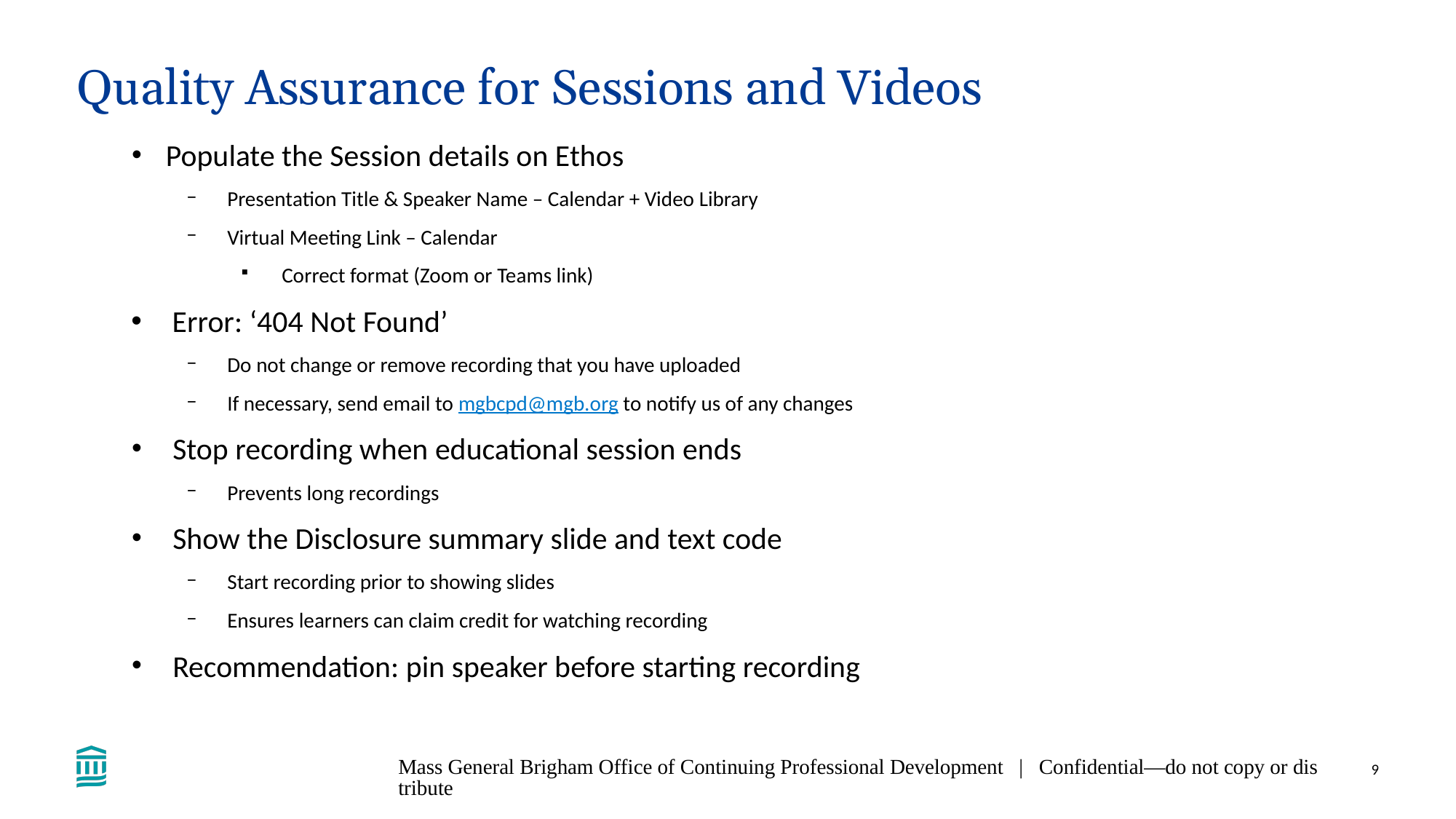

# Quality Assurance for Sessions and Videos
Populate the Session details on Ethos
Presentation Title & Speaker Name – Calendar + Video Library
Virtual Meeting Link – Calendar
Correct format (Zoom or Teams link)
Error: ‘404 Not Found’
Do not change or remove recording that you have uploaded
If necessary, send email to mgbcpd@mgb.org to notify us of any changes
Stop recording when educational session ends
Prevents long recordings
Show the Disclosure summary slide and text code
Start recording prior to showing slides
Ensures learners can claim credit for watching recording
Recommendation: pin speaker before starting recording
Mass General Brigham Office of Continuing Professional Development   |   Confidential—do not copy or distribute